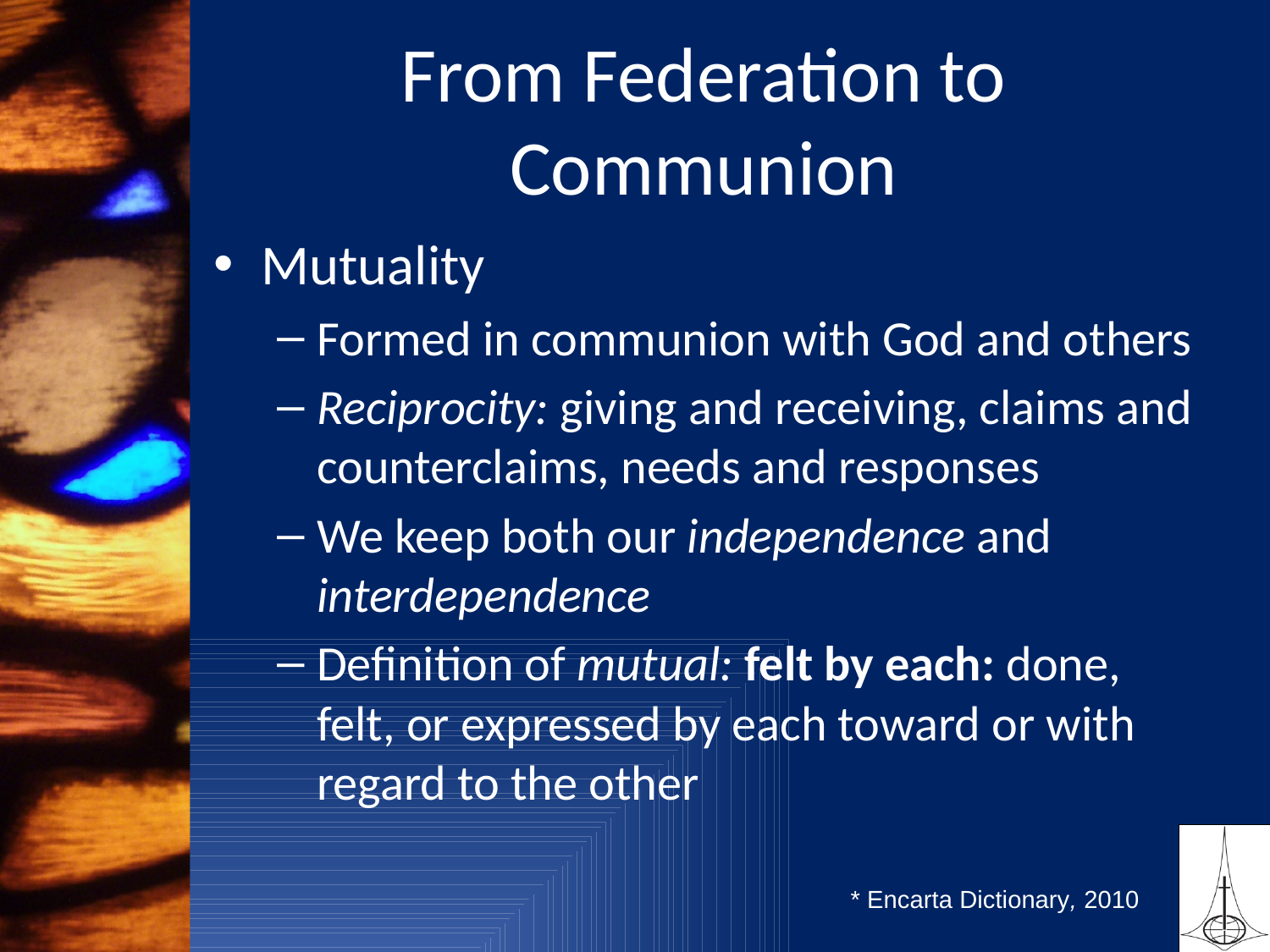

# From Federation to Communion
Mutuality
Formed in communion with God and others
Reciprocity: giving and receiving, claims and counterclaims, needs and responses
We keep both our independence and interdependence
Definition of mutual: felt by each: done, felt, or expressed by each toward or with regard to the other
* Encarta Dictionary, 2010